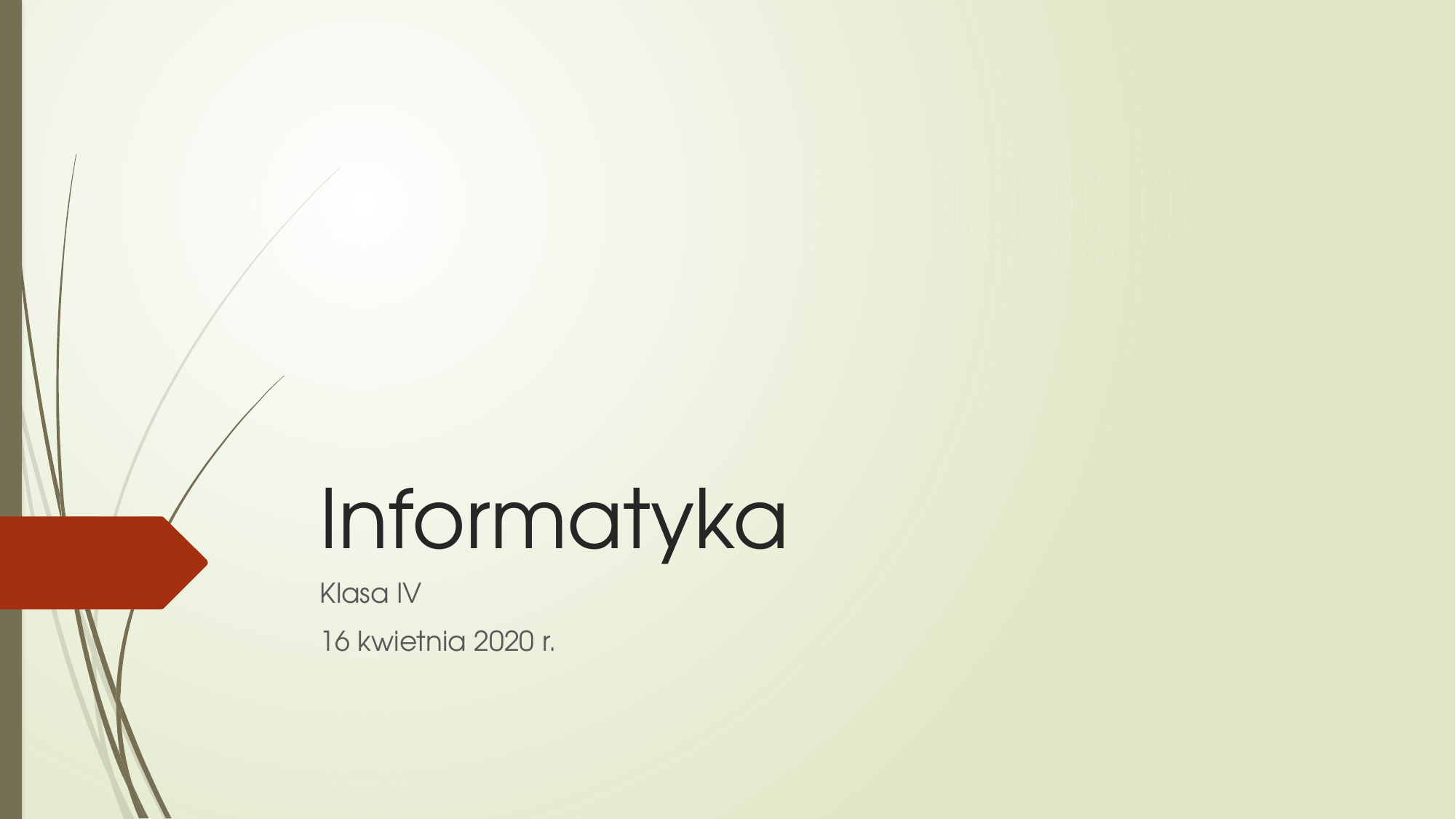

# Informatyka
Klasa IV
16 kwietnia 2020 r.